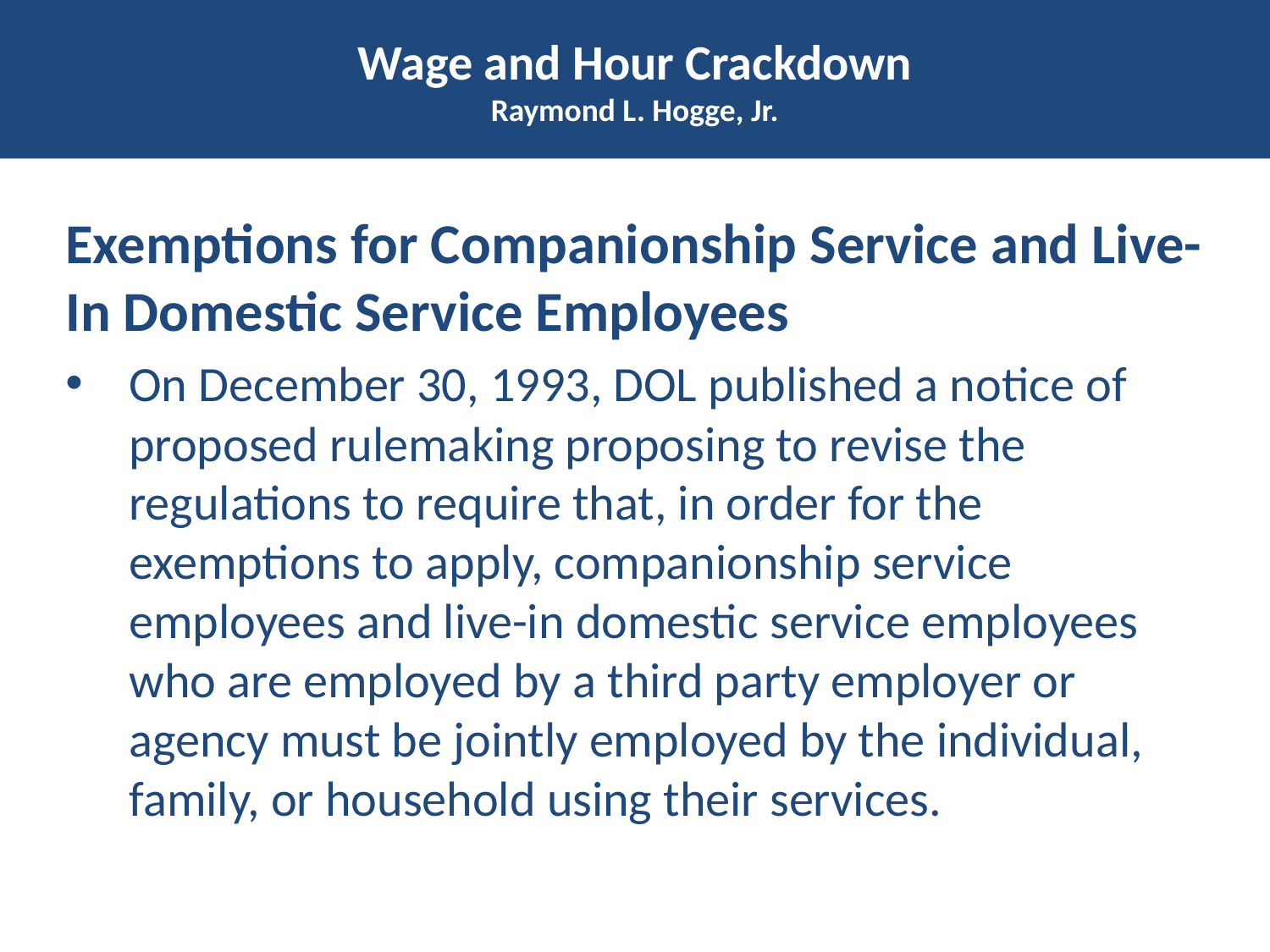

# Wage and Hour Crackdown Raymond L. Hogge, Jr.
Exemptions for Companionship Service and Live-In Domestic Service Employees
On December 30, 1993, DOL published a notice of proposed rulemaking proposing to revise the regulations to require that, in order for the exemptions to apply, companionship service employees and live-in domestic service employees who are employed by a third party employer or agency must be jointly employed by the individual, family, or household using their services.